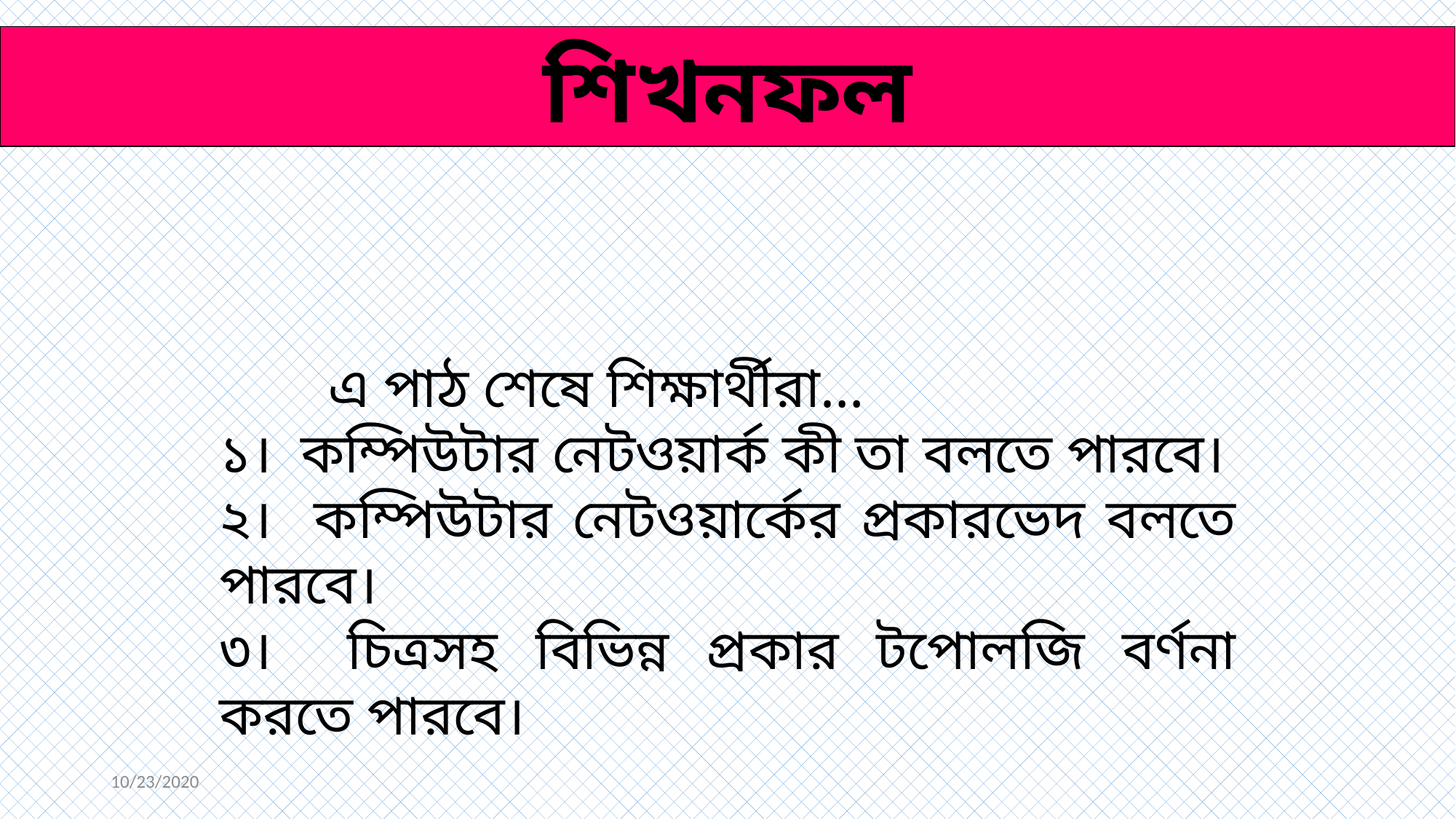

শিখনফল
	এ পাঠ শেষে শিক্ষার্থীরা…
১।  কম্পিউটার নেটওয়ার্ক কী তা বলতে পারবে।
২।  কম্পিউটার নেটওয়ার্কের প্রকারভেদ বলতে পারবে।
৩।  চিত্রসহ বিভিন্ন প্রকার টপোলজি বর্ণনা করতে পারবে।
10/23/2020
azit das
6